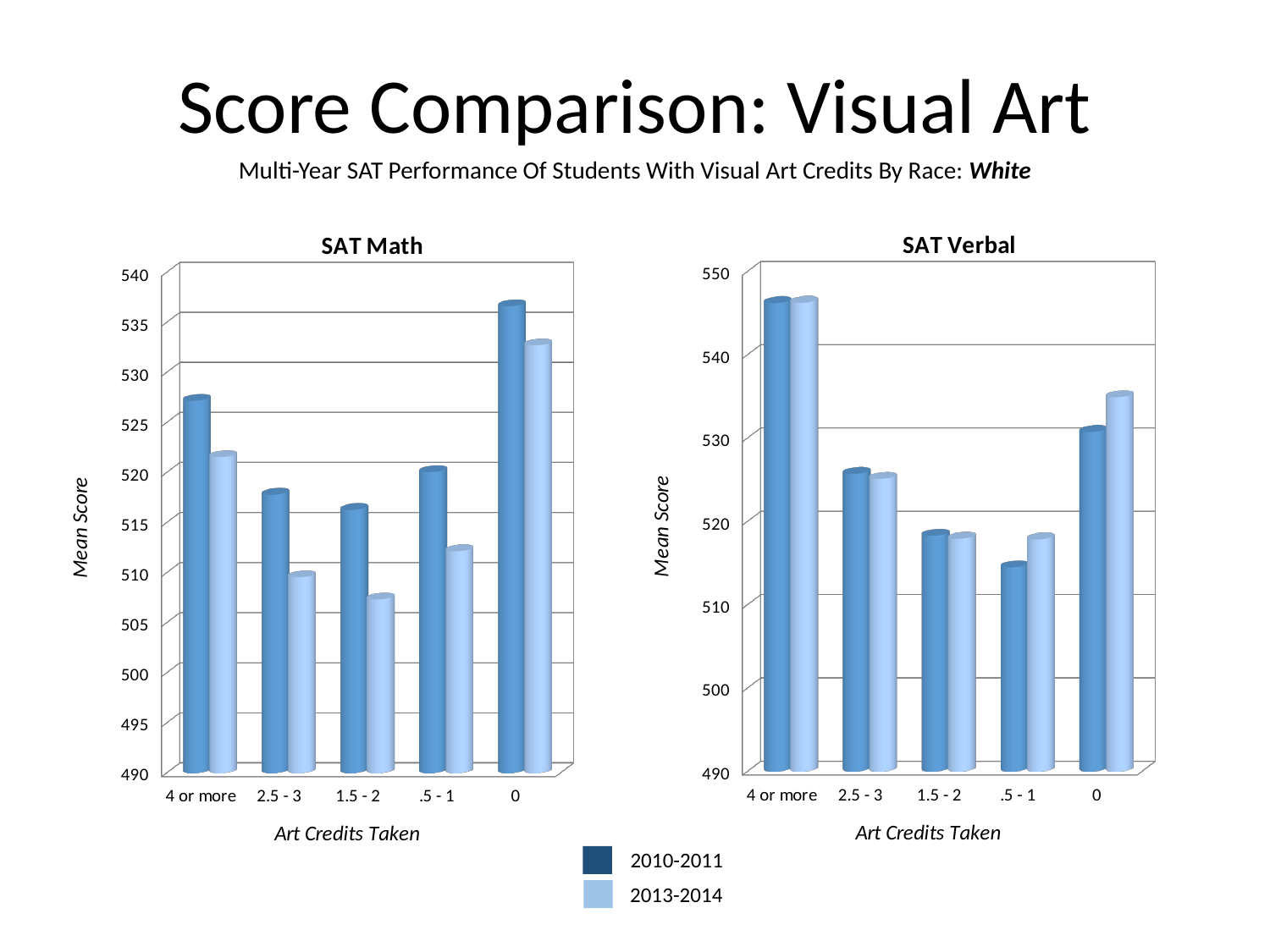

Score Comparison: Visual Art
Multi-Year SAT Performance Of Students With Visual Art Credits By Race: White

[unsupported chart]

[unsupported chart]

2010-2011

2013-2014